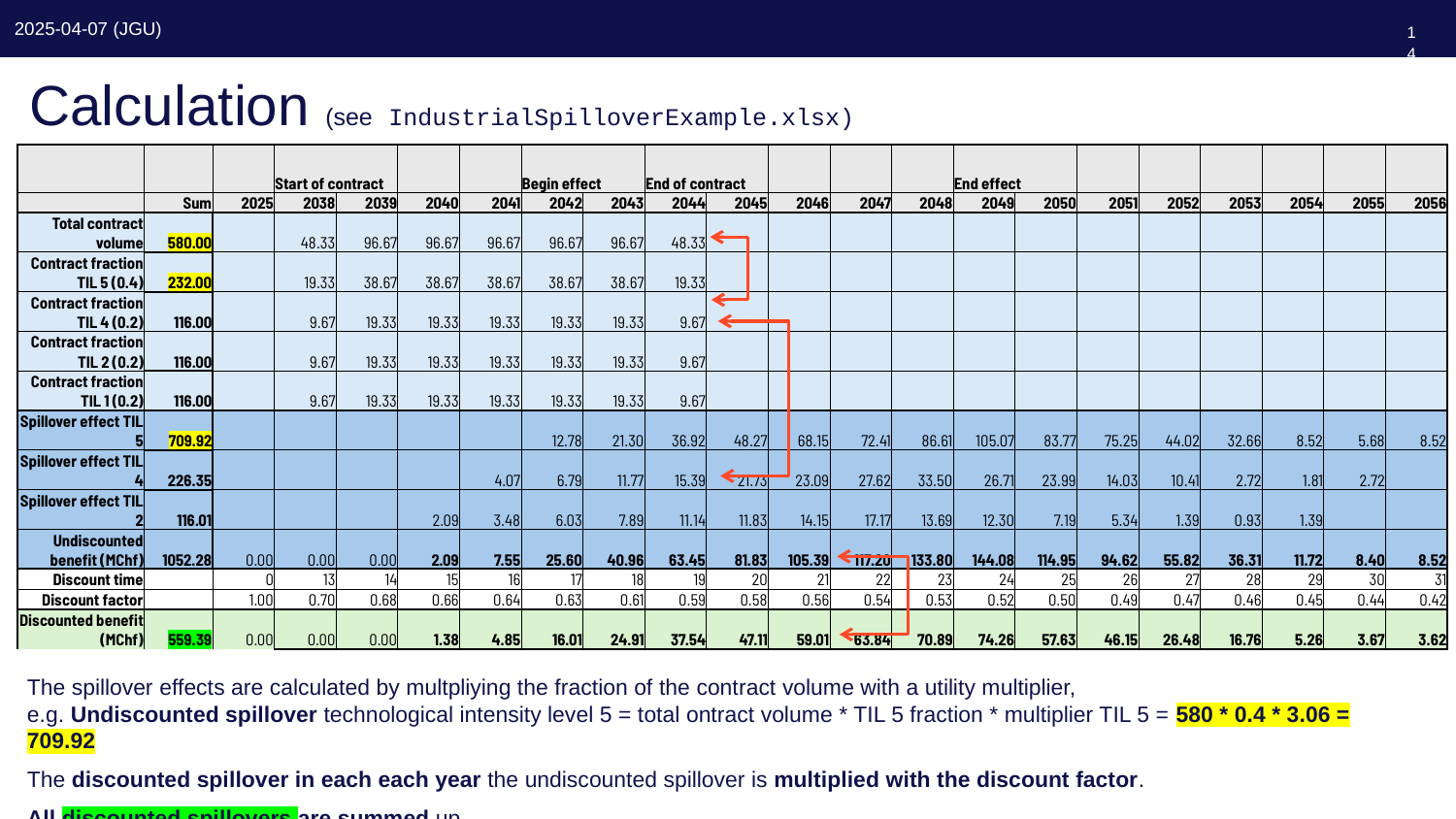

147
# Calculation (see IndustrialSpilloverExample.xlsx)
|  |  |  | Start of contract |  |  |  | Begin effect |  | End of contract |  |  |  |  | End effect |  |  |  |  |  |  |  |
| --- | --- | --- | --- | --- | --- | --- | --- | --- | --- | --- | --- | --- | --- | --- | --- | --- | --- | --- | --- | --- | --- |
|  | Sum | 2025 | 2038 | 2039 | 2040 | 2041 | 2042 | 2043 | 2044 | 2045 | 2046 | 2047 | 2048 | 2049 | 2050 | 2051 | 2052 | 2053 | 2054 | 2055 | 2056 |
| Total contract volume | 580.00 |  | 48.33 | 96.67 | 96.67 | 96.67 | 96.67 | 96.67 | 48.33 |  |  |  |  |  |  |  |  |  |  |  |  |
| Contract fraction TIL 5 (0.4) | 232.00 |  | 19.33 | 38.67 | 38.67 | 38.67 | 38.67 | 38.67 | 19.33 |  |  |  |  |  |  |  |  |  |  |  |  |
| Contract fraction TIL 4 (0.2) | 116.00 |  | 9.67 | 19.33 | 19.33 | 19.33 | 19.33 | 19.33 | 9.67 |  |  |  |  |  |  |  |  |  |  |  |  |
| Contract fraction TIL 2 (0.2) | 116.00 |  | 9.67 | 19.33 | 19.33 | 19.33 | 19.33 | 19.33 | 9.67 |  |  |  |  |  |  |  |  |  |  |  |  |
| Contract fraction TIL 1 (0.2) | 116.00 |  | 9.67 | 19.33 | 19.33 | 19.33 | 19.33 | 19.33 | 9.67 |  |  |  |  |  |  |  |  |  |  |  |  |
| Spillover effect TIL 5 | 709.92 |  |  |  |  |  | 12.78 | 21.30 | 36.92 | 48.27 | 68.15 | 72.41 | 86.61 | 105.07 | 83.77 | 75.25 | 44.02 | 32.66 | 8.52 | 5.68 | 8.52 |
| Spillover effect TIL 4 | 226.35 |  |  |  |  | 4.07 | 6.79 | 11.77 | 15.39 | 21.73 | 23.09 | 27.62 | 33.50 | 26.71 | 23.99 | 14.03 | 10.41 | 2.72 | 1.81 | 2.72 |  |
| Spillover effect TIL 2 | 116.01 |  |  |  | 2.09 | 3.48 | 6.03 | 7.89 | 11.14 | 11.83 | 14.15 | 17.17 | 13.69 | 12.30 | 7.19 | 5.34 | 1.39 | 0.93 | 1.39 |  |  |
| Undiscounted benefit (MChf) | 1052.28 | 0.00 | 0.00 | 0.00 | 2.09 | 7.55 | 25.60 | 40.96 | 63.45 | 81.83 | 105.39 | 117.20 | 133.80 | 144.08 | 114.95 | 94.62 | 55.82 | 36.31 | 11.72 | 8.40 | 8.52 |
| Discount time |  | 0 | 13 | 14 | 15 | 16 | 17 | 18 | 19 | 20 | 21 | 22 | 23 | 24 | 25 | 26 | 27 | 28 | 29 | 30 | 31 |
| Discount factor |  | 1.00 | 0.70 | 0.68 | 0.66 | 0.64 | 0.63 | 0.61 | 0.59 | 0.58 | 0.56 | 0.54 | 0.53 | 0.52 | 0.50 | 0.49 | 0.47 | 0.46 | 0.45 | 0.44 | 0.42 |
| Discounted benefit (MChf) | 559.39 | 0.00 | 0.00 | 0.00 | 1.38 | 4.85 | 16.01 | 24.91 | 37.54 | 47.11 | 59.01 | 63.84 | 70.89 | 74.26 | 57.63 | 46.15 | 26.48 | 16.76 | 5.26 | 3.67 | 3.62 |

The spillover effects are calculated by multpliying the fraction of the contract volume with a utility multiplier,
e.g. Undiscounted spillover technological intensity level 5 = total ontract volume * TIL 5 fraction * multiplier TIL 5 = 580 * 0.4 * 3.06 = 709.92
The discounted spillover in each each year the undiscounted spillover is multiplied with the discount factor.
All discounted spillovers are summed up.